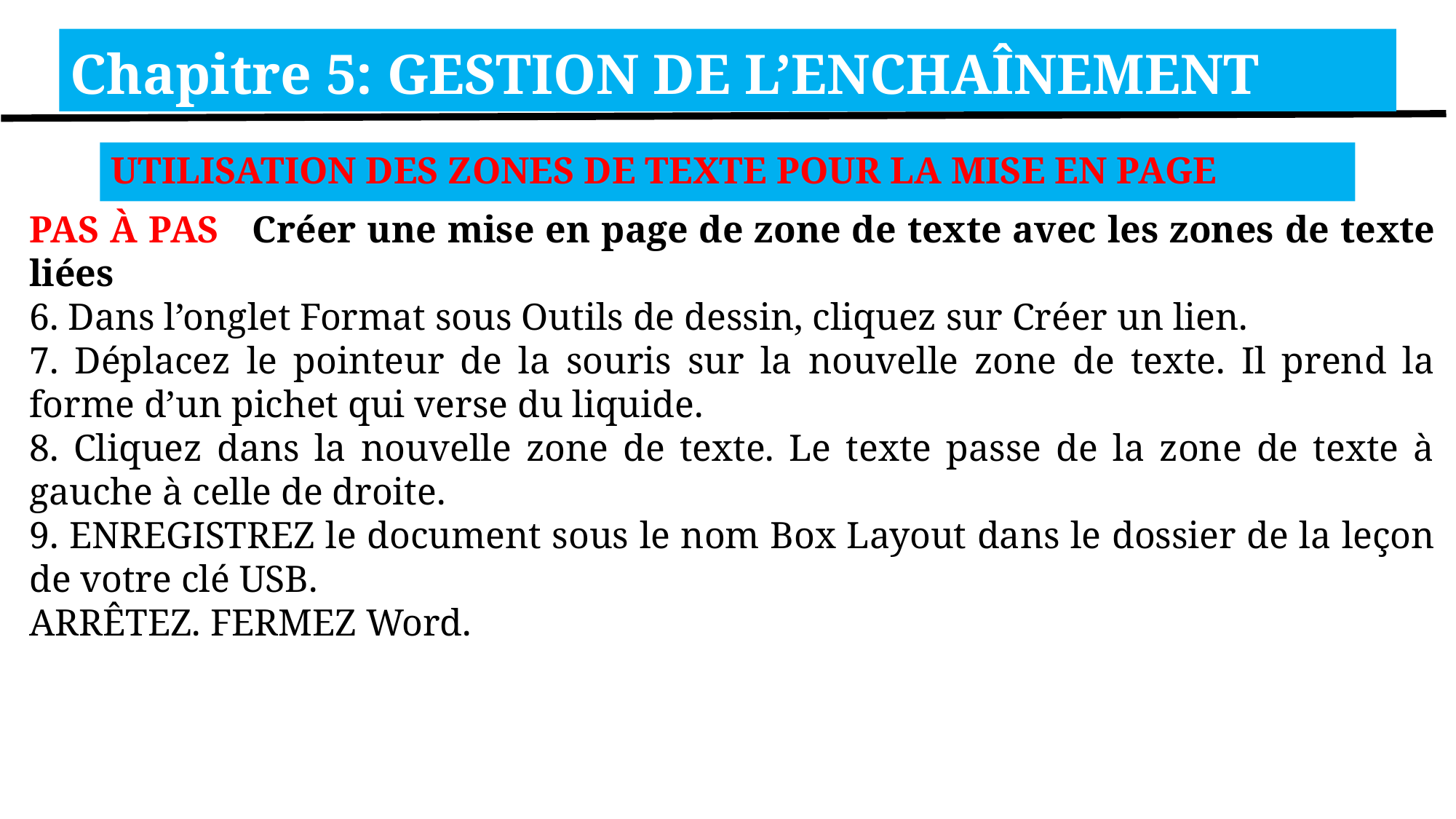

Chapitre 5: GESTION DE L’ENCHAÎNEMENT
UTILISATION DES ZONES DE TEXTE POUR LA MISE EN PAGE
PAS À PAS 	Créer une mise en page de zone de texte avec les zones de texte liées
6. Dans l’onglet Format sous Outils de dessin, cliquez sur Créer un lien.
7. Déplacez le pointeur de la souris sur la nouvelle zone de texte. Il prend la forme d’un pichet qui verse du liquide.
8. Cliquez dans la nouvelle zone de texte. Le texte passe de la zone de texte à gauche à celle de droite.
9. ENREGISTREZ le document sous le nom Box Layout dans le dossier de la leçon de votre clé USB.
ARRÊTEZ. FERMEZ Word.